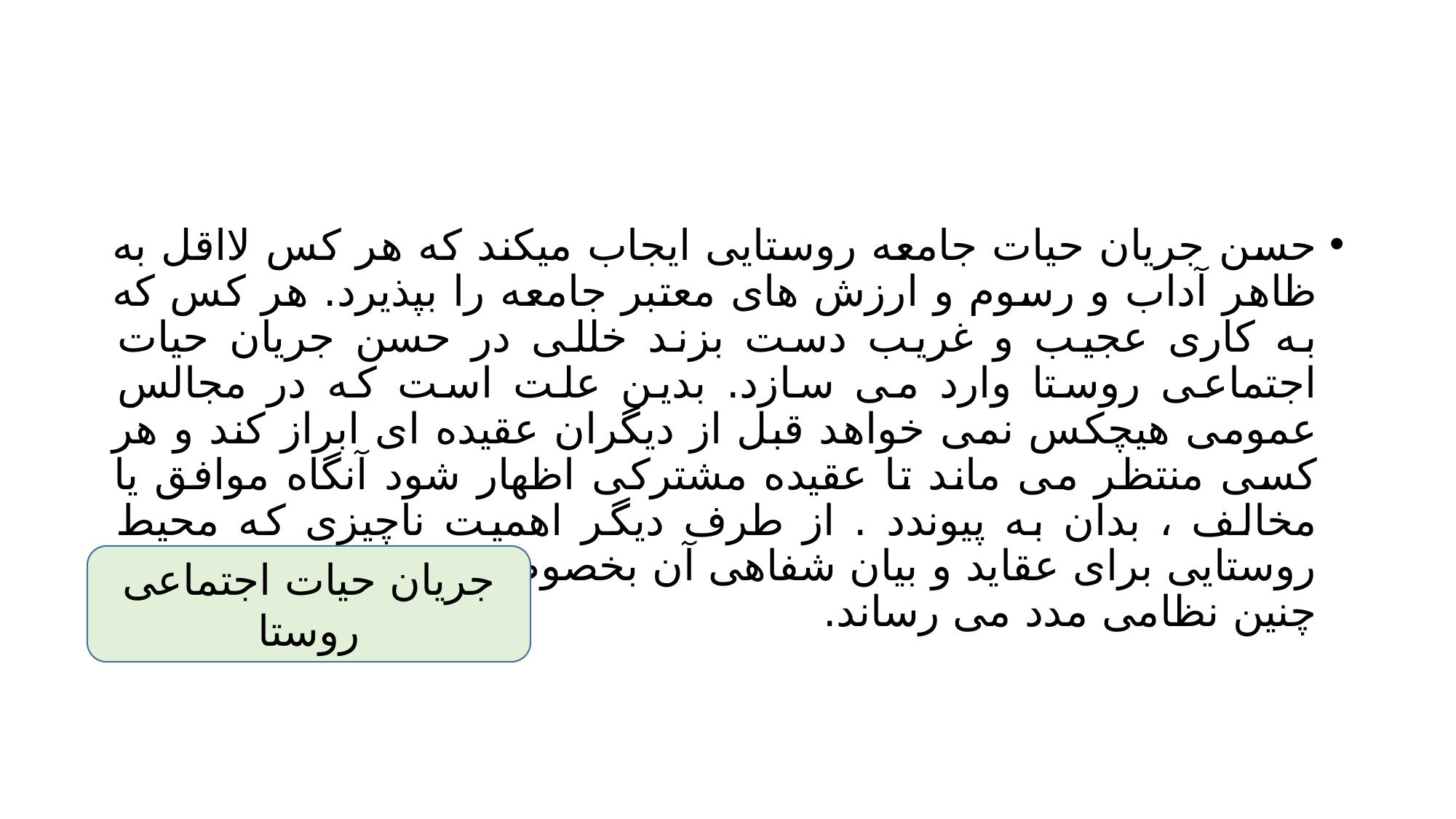

#
حسن جریان حیات جامعه روستایی ایجاب میکند که هر کس لااقل به ظاهر آداب و رسوم و ارزش های معتبر جامعه را بپذیرد. هر کس که به کاری عجیب و غریب دست بزند خللی در حسن جریان حیات اجتماعی روستا وارد می سازد. بدین علت است که در مجالس عمومی هیچکس نمی خواهد قبل از دیگران عقیده ای ابراز کند و هر کسی منتظر می ماند تا عقیده مشترکی اظهار شود آنگاه موافق یا مخالف ، بدان به پیوندد . از طرف دیگر اهمیت ناچیزی که محیط روستایی برای عقاید و بیان شفاهی آن بخصوص قاتل است به پایداری چنین نظامی مدد می رساند.
جریان حیات اجتماعی روستا